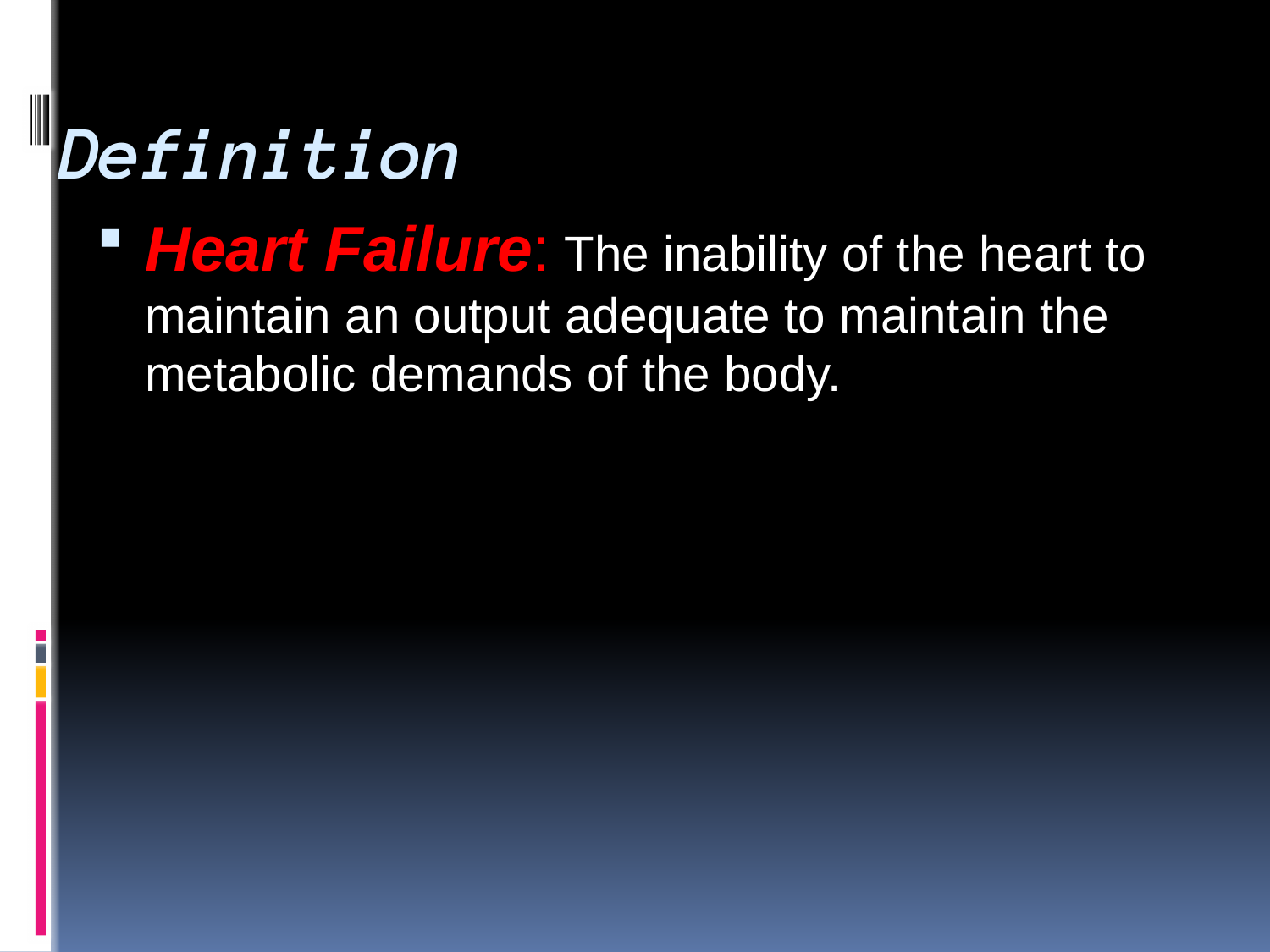

# Definition
Heart Failure: The inability of the heart to maintain an output adequate to maintain the metabolic demands of the body.